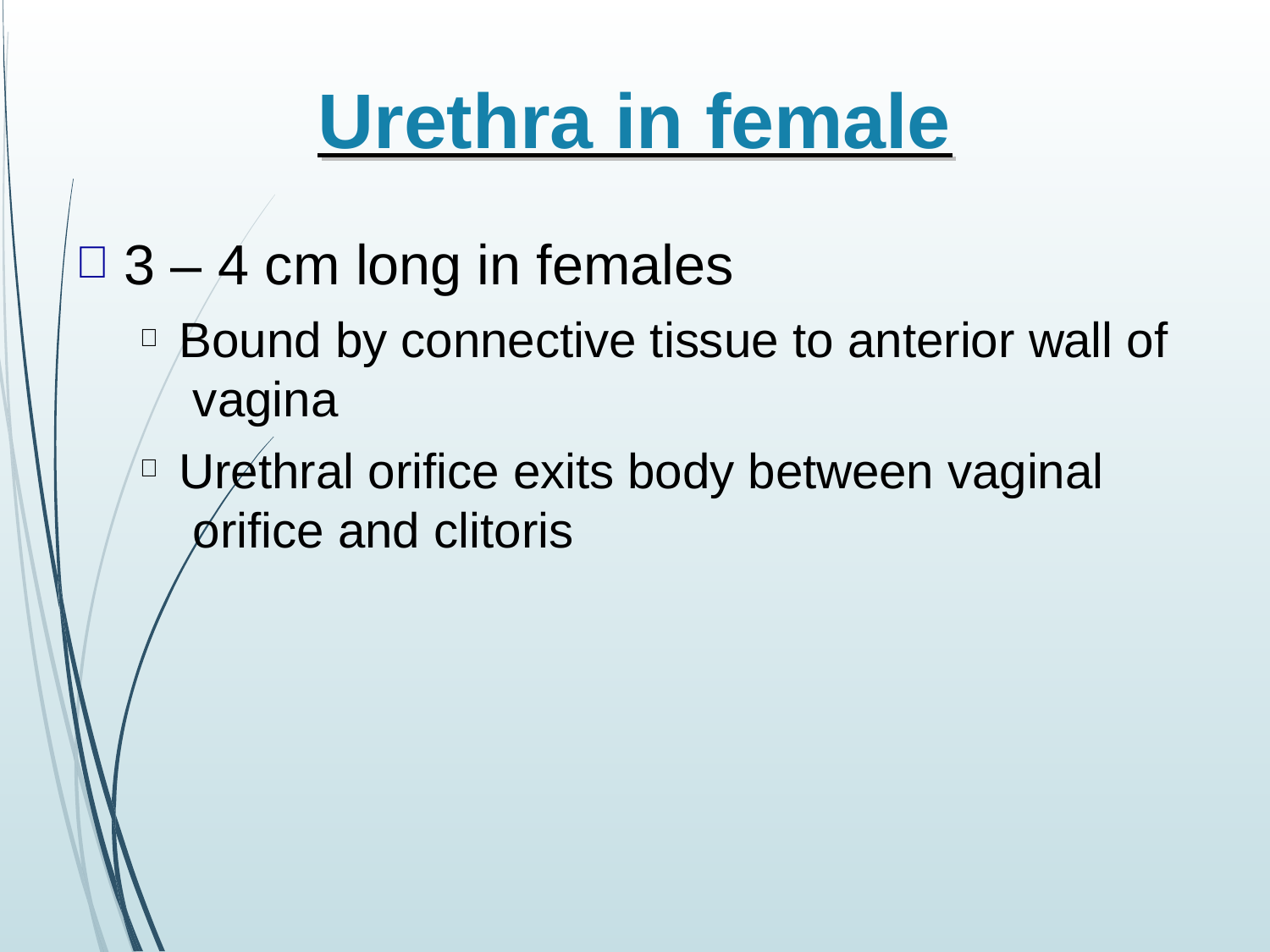

# Urethra in female

3 – 4 cm long in females
Bound by connective tissue to anterior wall of  vagina
Urethral orifice exits body between vaginal  orifice and clitoris